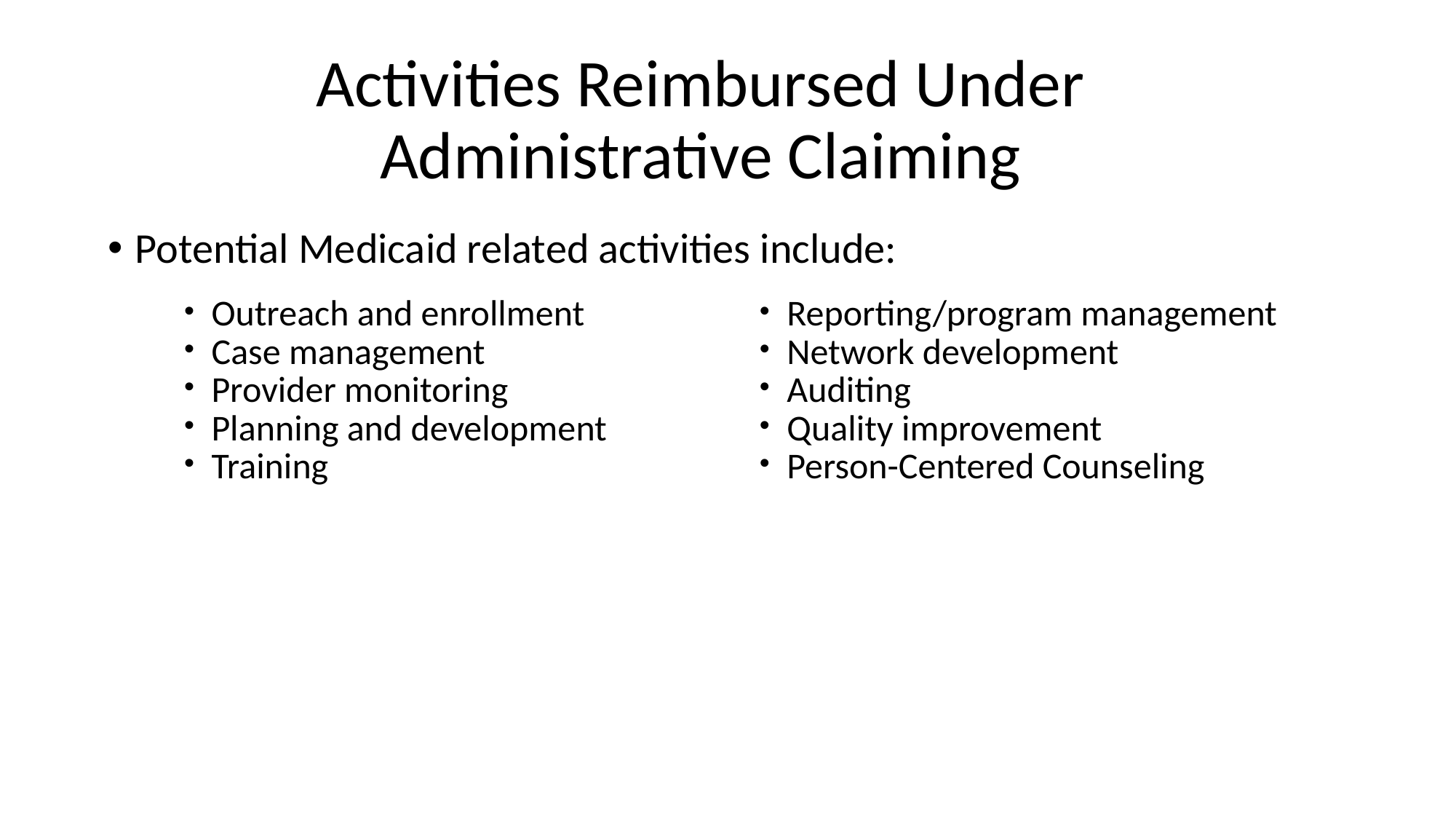

# Activities Reimbursed Under Administrative Claiming
Potential Medicaid related activities include:
Outreach and enrollment
Case management
Provider monitoring
Planning and development
Training

Reporting/program management
Network development
Auditing
Quality improvement
Person-Centered Counseling